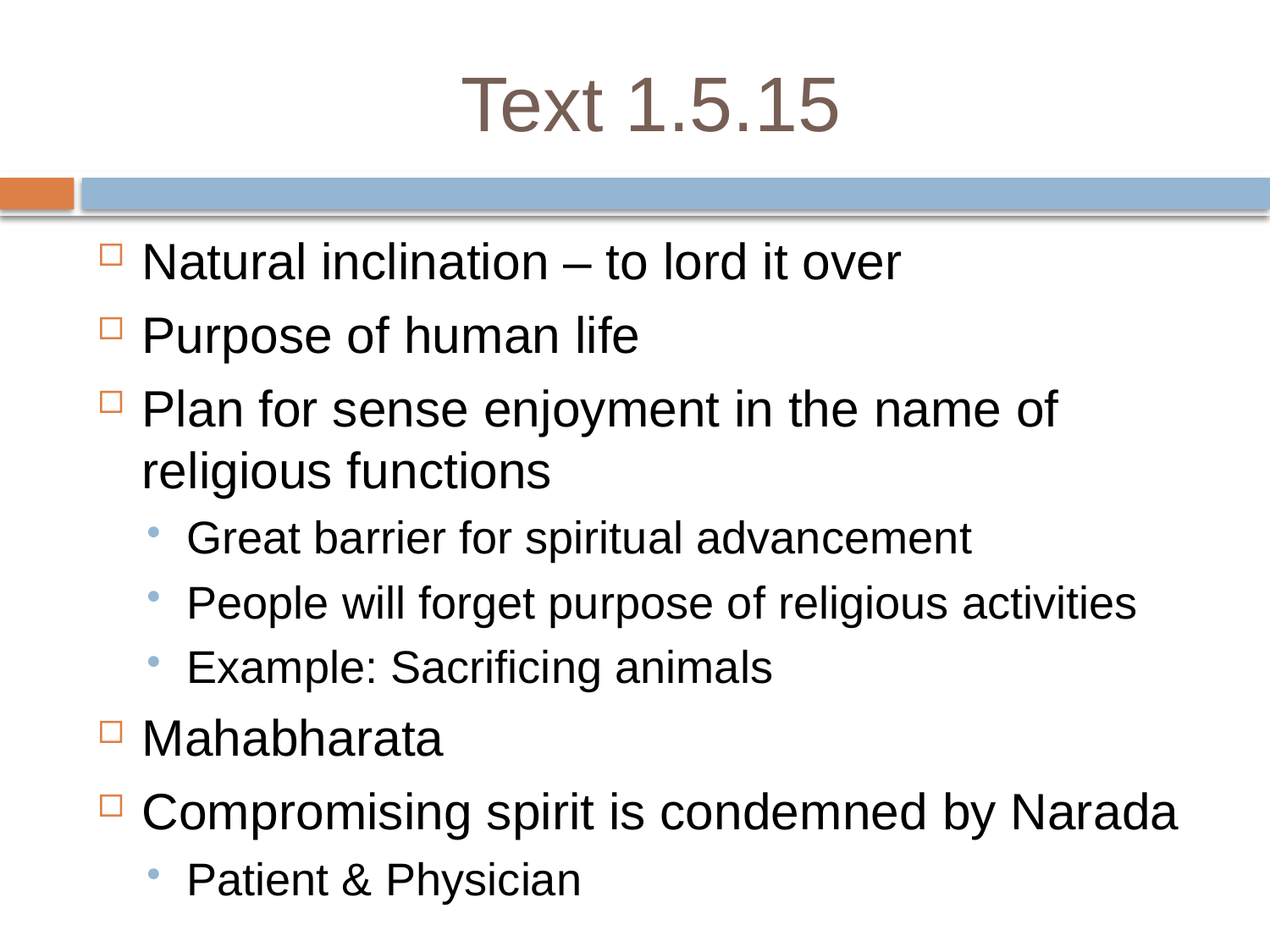

# Text 1.5.15
Natural inclination – to lord it over
Purpose of human life
Plan for sense enjoyment in the name of religious functions
Great barrier for spiritual advancement
People will forget purpose of religious activities
Example: Sacrificing animals
Mahabharata
Compromising spirit is condemned by Narada
Patient & Physician